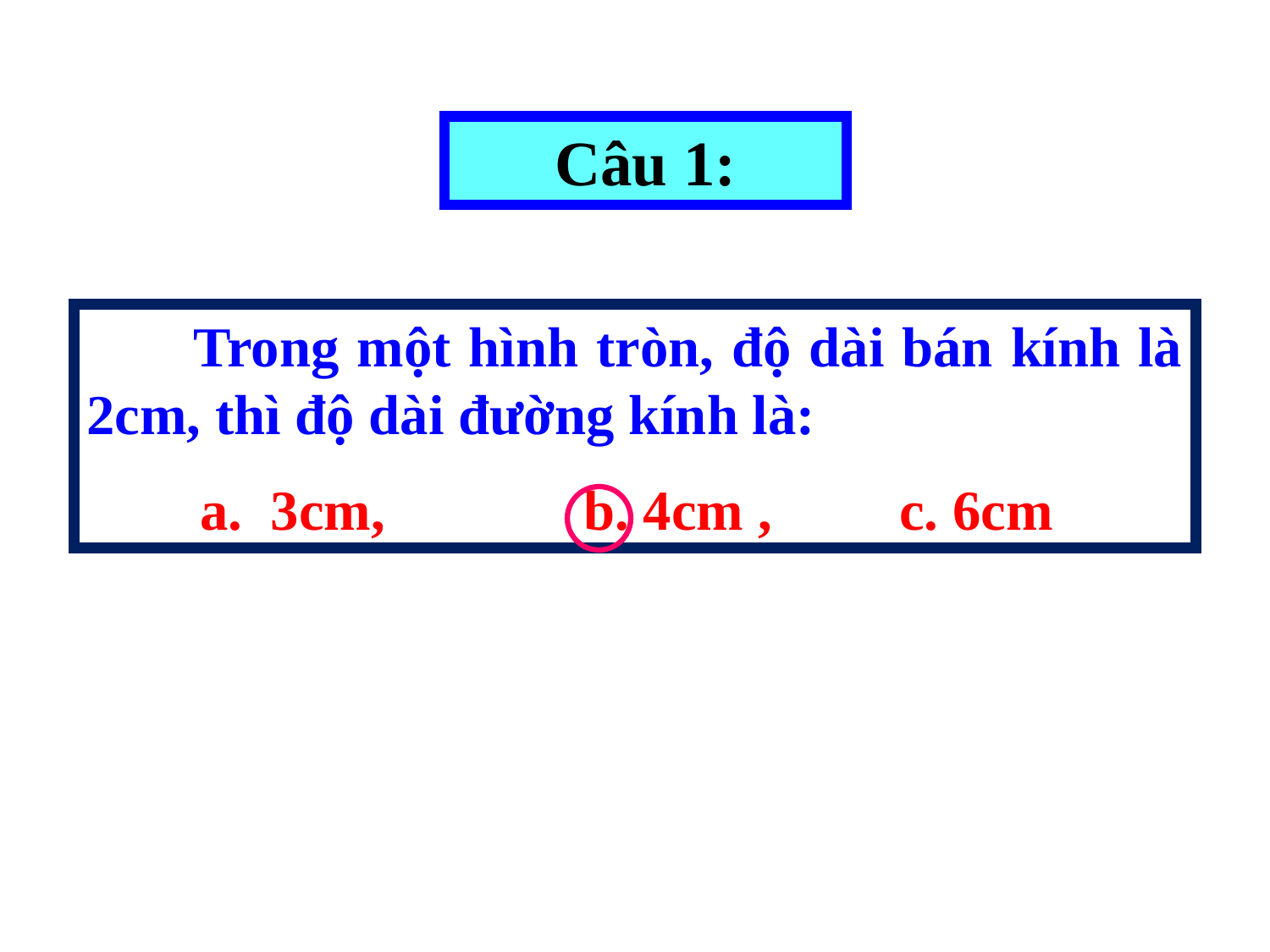

Câu 1:
      Trong một hình tròn, độ dài bán kính là 2cm, thì độ dài đường kính là:
        a.  3cm,              b. 4cm ,         c. 6cm